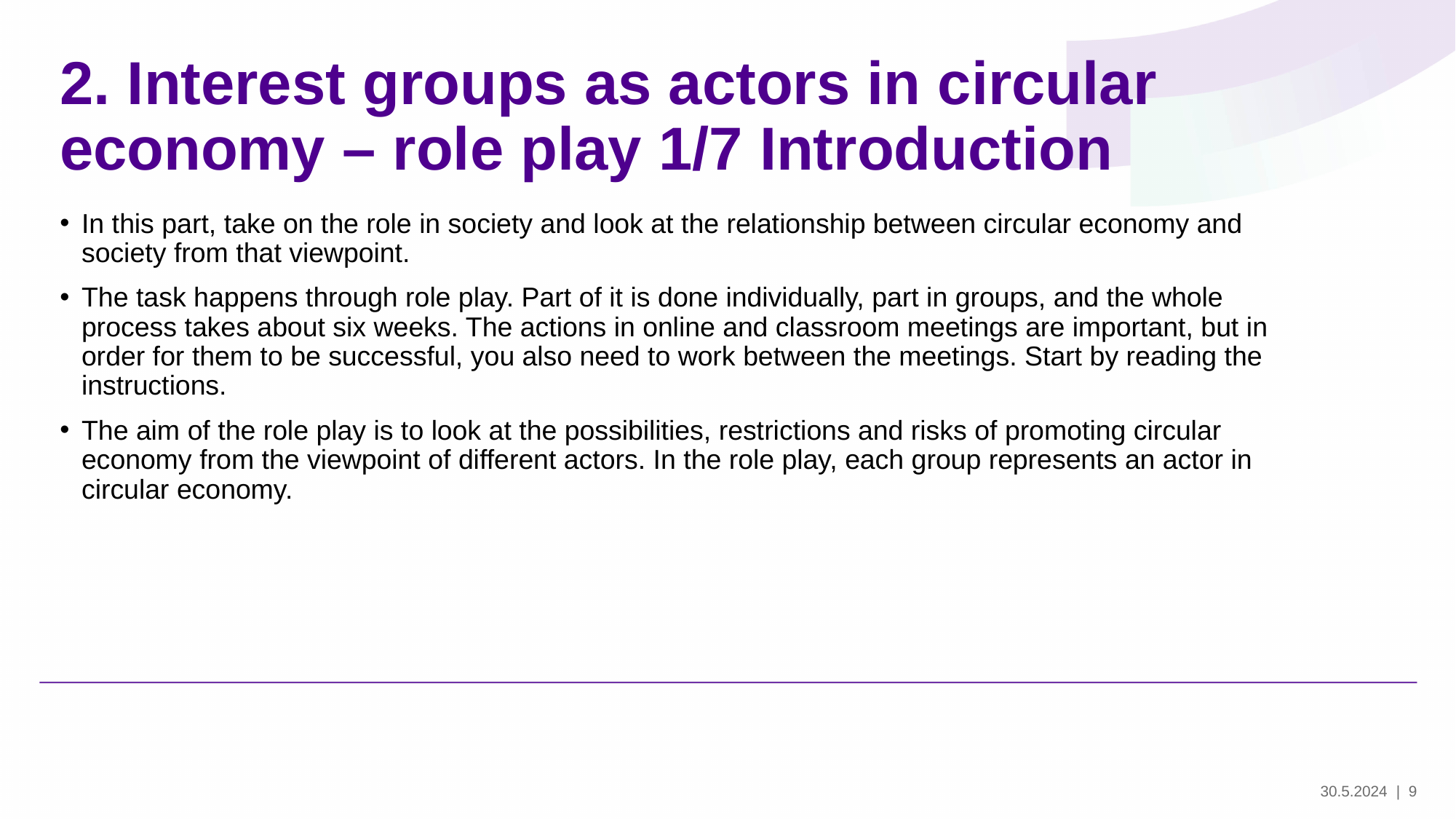

# 2. Interest groups as actors in circular economy – role play 1/7 Introduction
In this part, take on the role in society and look at the relationship between circular economy and society from that viewpoint.
The task happens through role play. Part of it is done individually, part in groups, and the whole process takes about six weeks. The actions in online and classroom meetings are important, but in order for them to be successful, you also need to work between the meetings. Start by reading the instructions.
The aim of the role play is to look at the possibilities, restrictions and risks of promoting circular economy from the viewpoint of different actors. In the role play, each group represents an actor in circular economy.

30.5.2024
|  9